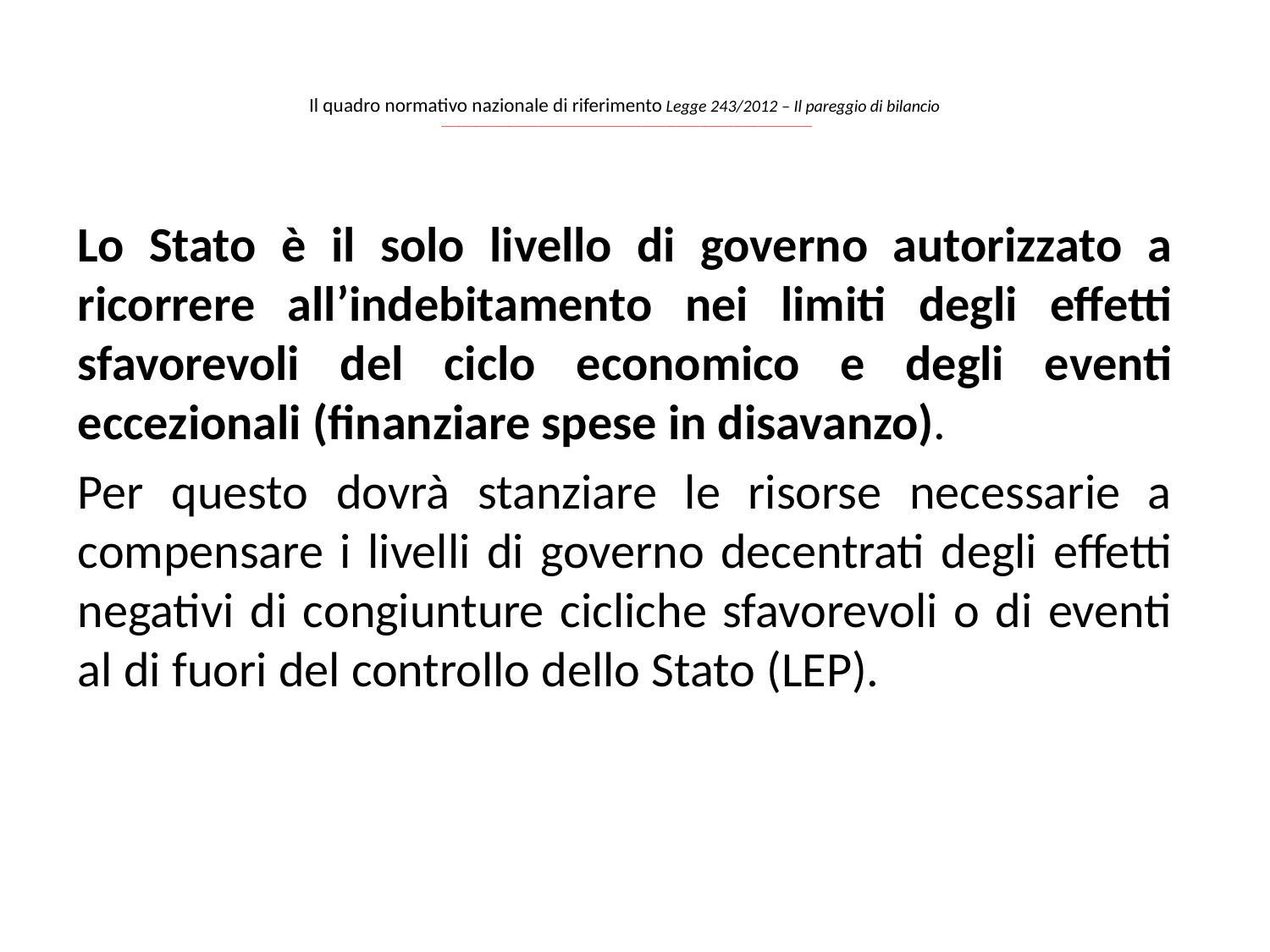

# Il quadro normativo nazionale di riferimento Legge 243/2012 – Il pareggio di bilancio ____________________________________________________________________________
Lo Stato è il solo livello di governo autorizzato a ricorrere all’indebitamento nei limiti degli effetti sfavorevoli del ciclo economico e degli eventi eccezionali (finanziare spese in disavanzo).
Per questo dovrà stanziare le risorse necessarie a compensare i livelli di governo decentrati degli effetti negativi di congiunture cicliche sfavorevoli o di eventi al di fuori del controllo dello Stato (LEP).